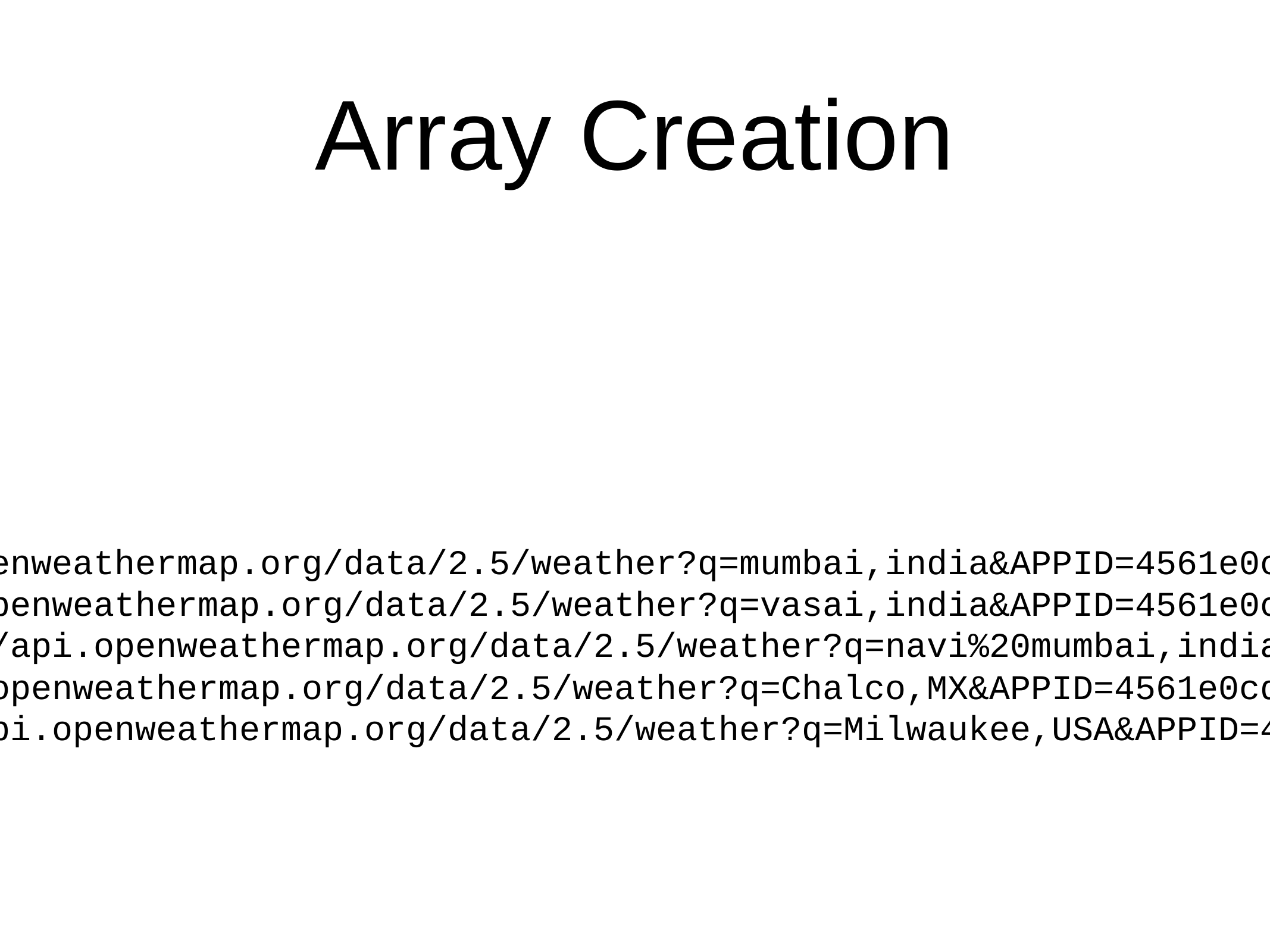

# Array Creation
import numpy as np
import requests
import json

mumbai=json.loads(requests.get('http://api.openweathermap.org/data/2.5/weather?q=mumbai,india&APPID=4561e0cd15ec2ee307bdcfe19ec22ab9').text)
vasai = json.loads(requests.get('http://api.openweathermap.org/data/2.5/weather?q=vasai,india&APPID=4561e0cd15ec2ee307bdcfe19ec22ab9').text)
navi_mumbai = json.loads(requests.get('http://api.openweathermap.org/data/2.5/weather?q=navi%20mumbai,india&APPID=4561e0cd15ec2ee307bdcfe19ec22ab9').text)
chalco = json.loads(requests.get('http://api.openweathermap.org/data/2.5/weather?q=Chalco,MX&APPID=4561e0cd15ec2ee307bdcfe19ec22ab9').text)
milwaukee = json.loads(requests.get('http://api.openweathermap.org/data/2.5/weather?q=Milwaukee,USA&APPID=4561e0cd15ec2ee307bdcfe19ec22ab9').text)